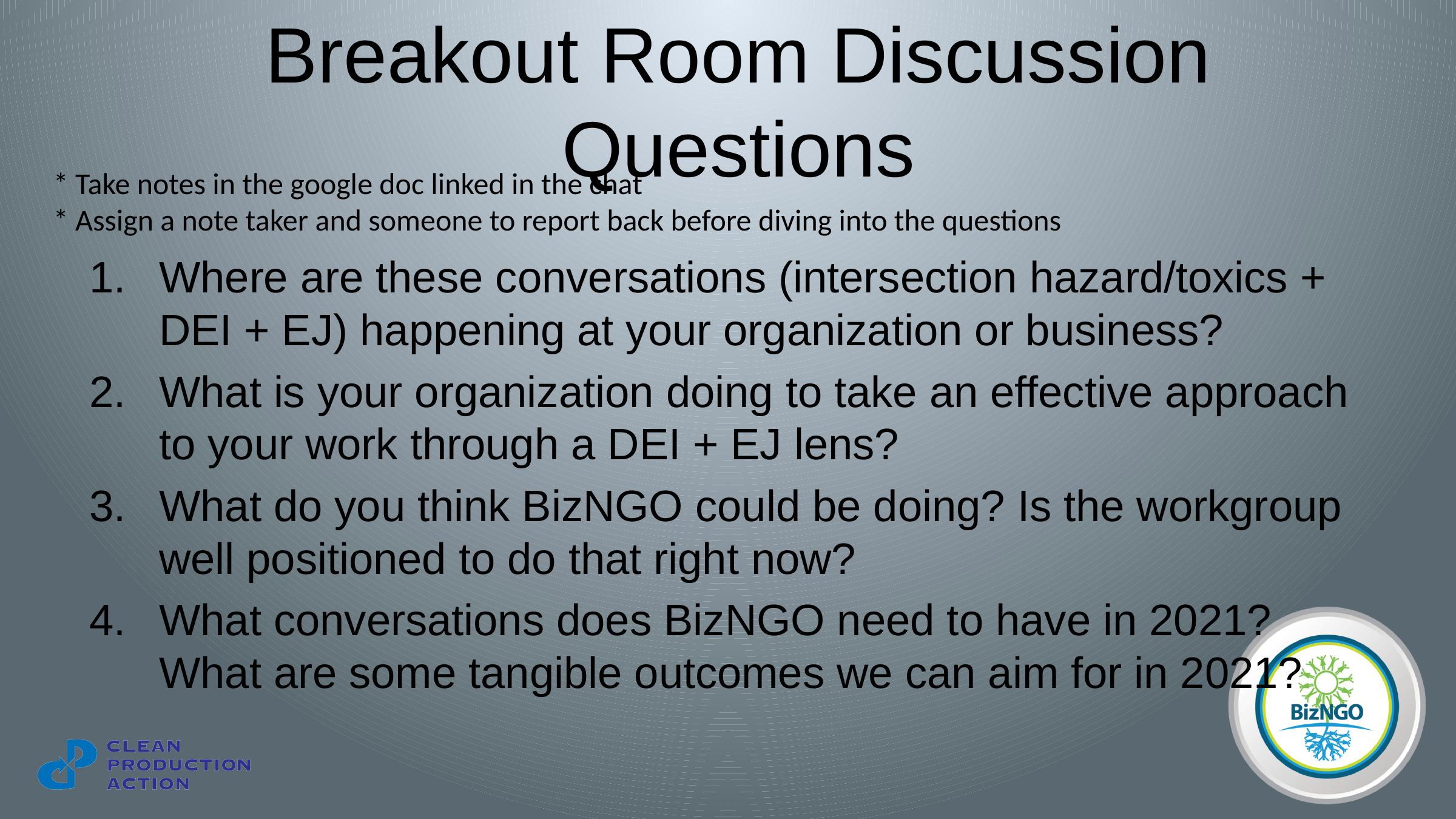

# Breakout Room Discussion Questions
* Take notes in the google doc linked in the chat
* Assign a note taker and someone to report back before diving into the questions
Where are these conversations (intersection hazard/toxics + DEI + EJ) happening at your organization or business?
What is your organization doing to take an effective approach to your work through a DEI + EJ lens?
What do you think BizNGO could be doing? Is the workgroup well positioned to do that right now?
What conversations does BizNGO need to have in 2021? What are some tangible outcomes we can aim for in 2021?